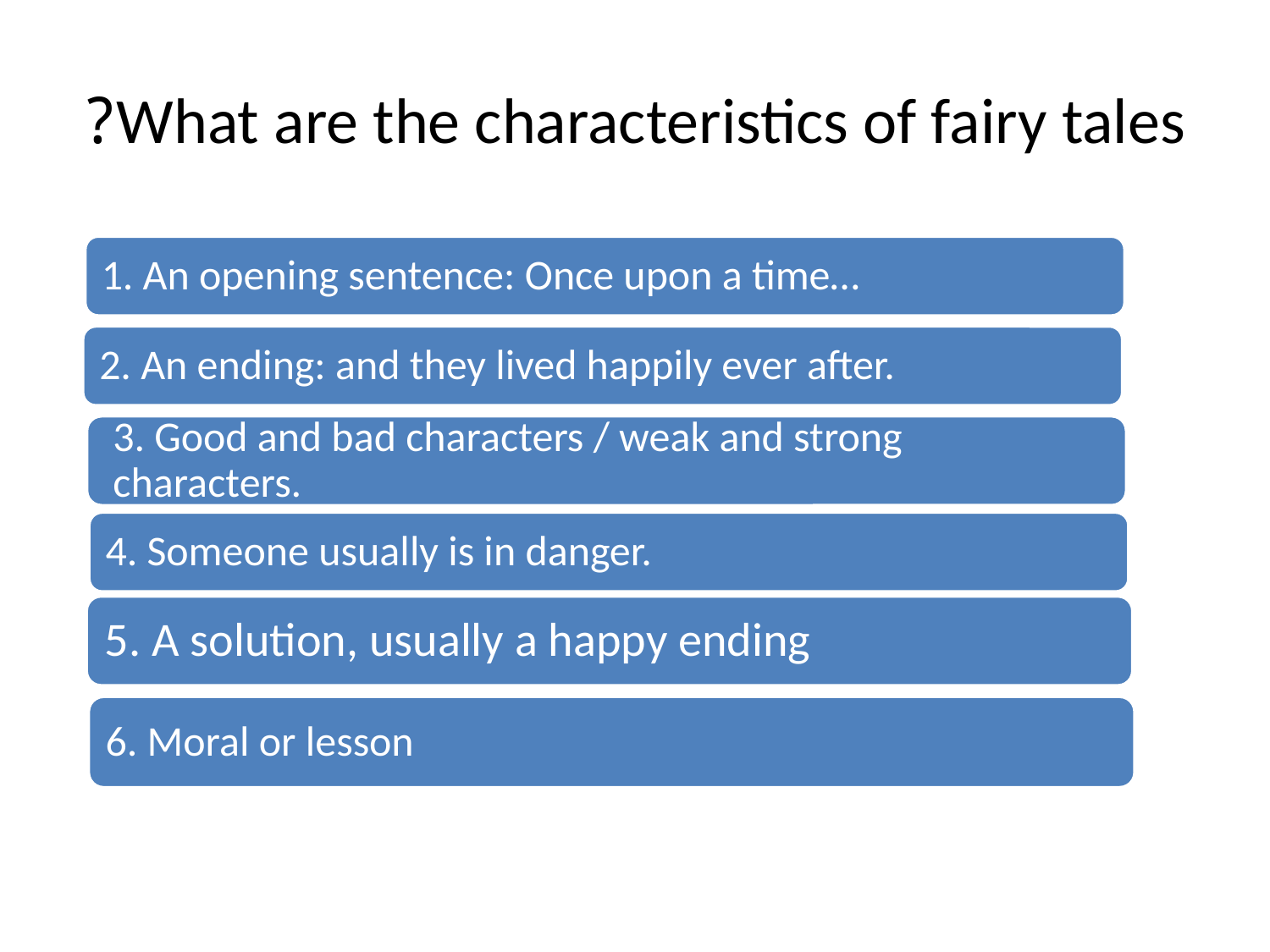

# What are the characteristics of fairy tales?

1. An opening sentence: Once upon a time…

2. An ending: and they lived happily ever after.

3. Good and bad characters / weak and strong characters.

4. Someone usually is in danger.

5. A solution, usually a happy ending

6. Moral or lesson